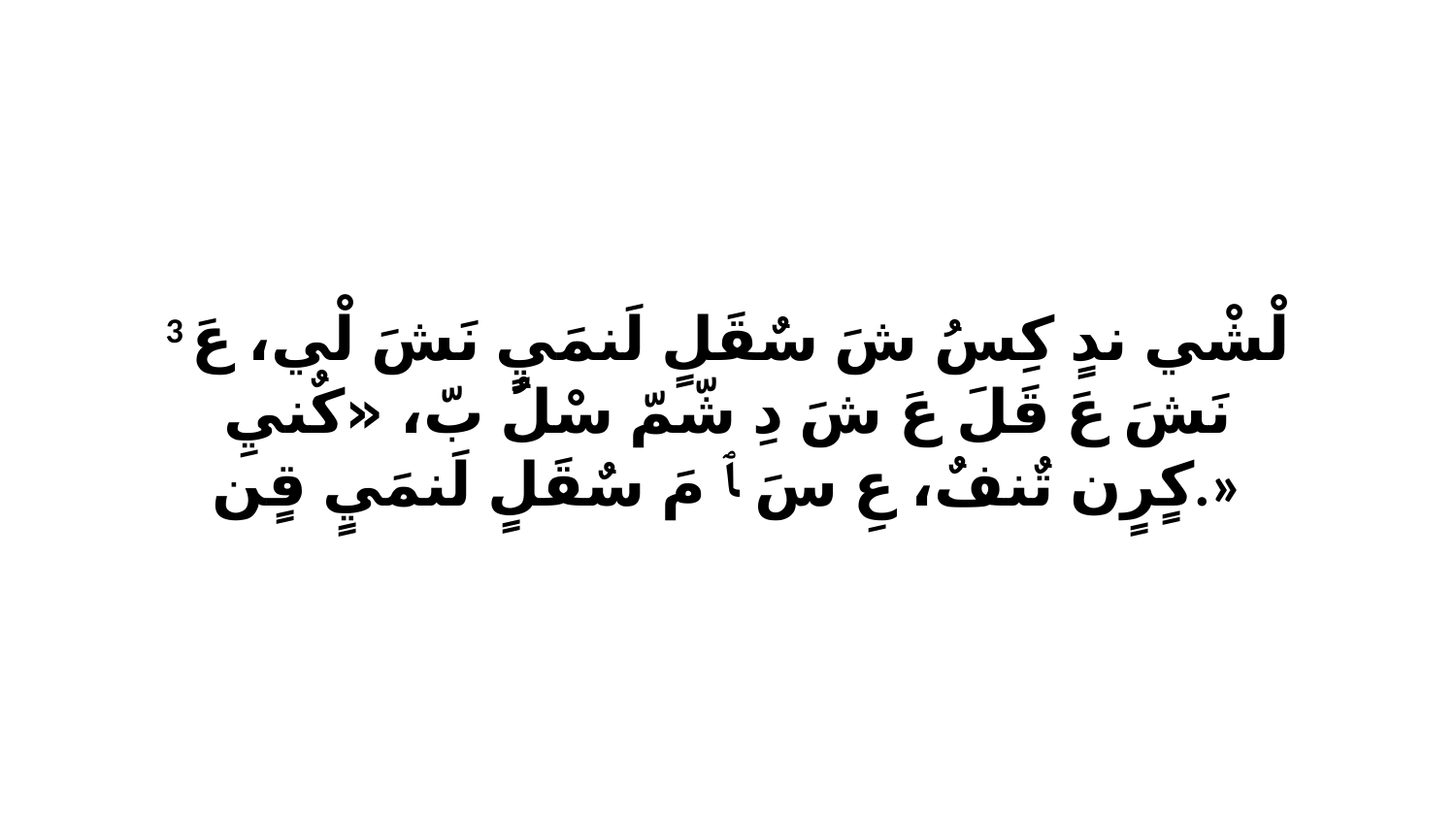

3 لْشْي ندٍ كِسُ شَ سٌقَلٍ لَنمَيٍ نَشَ لْي، عَ نَشَ عَ قَلَ عَ شَ دِ شّمّ سْلُ بّ، «كٌنيِ كٍرٍن تٌنفٌ، عِ سَ ﭑ مَ سٌقَلٍ لَنمَيٍ قٍن.»